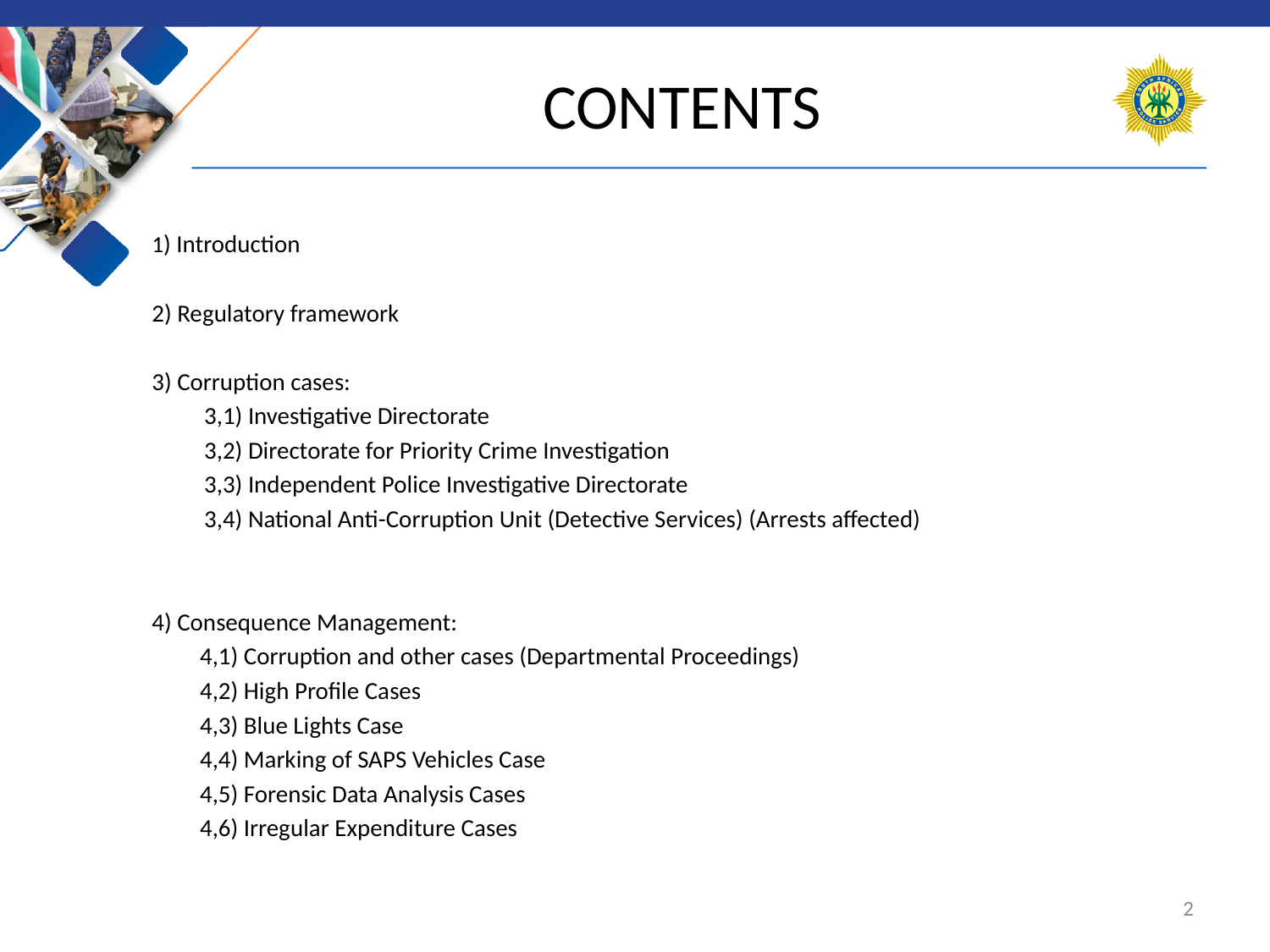

# CONTENTS
1) Introduction

2) Regulatory framework

3) Corruption cases:
	3,1) Investigative Directorate
	3,2) Directorate for Priority Crime Investigation
	3,3) Independent Police Investigative Directorate
	3,4) National Anti-Corruption Unit (Detective Services) (Arrests affected)

4) Consequence Management:
	4,1) Corruption and other cases (Departmental Proceedings)
	4,2) High Profile Cases
	4,3) Blue Lights Case
	4,4) Marking of SAPS Vehicles Case
	4,5) Forensic Data Analysis Cases
	4,6) Irregular Expenditure Cases

2